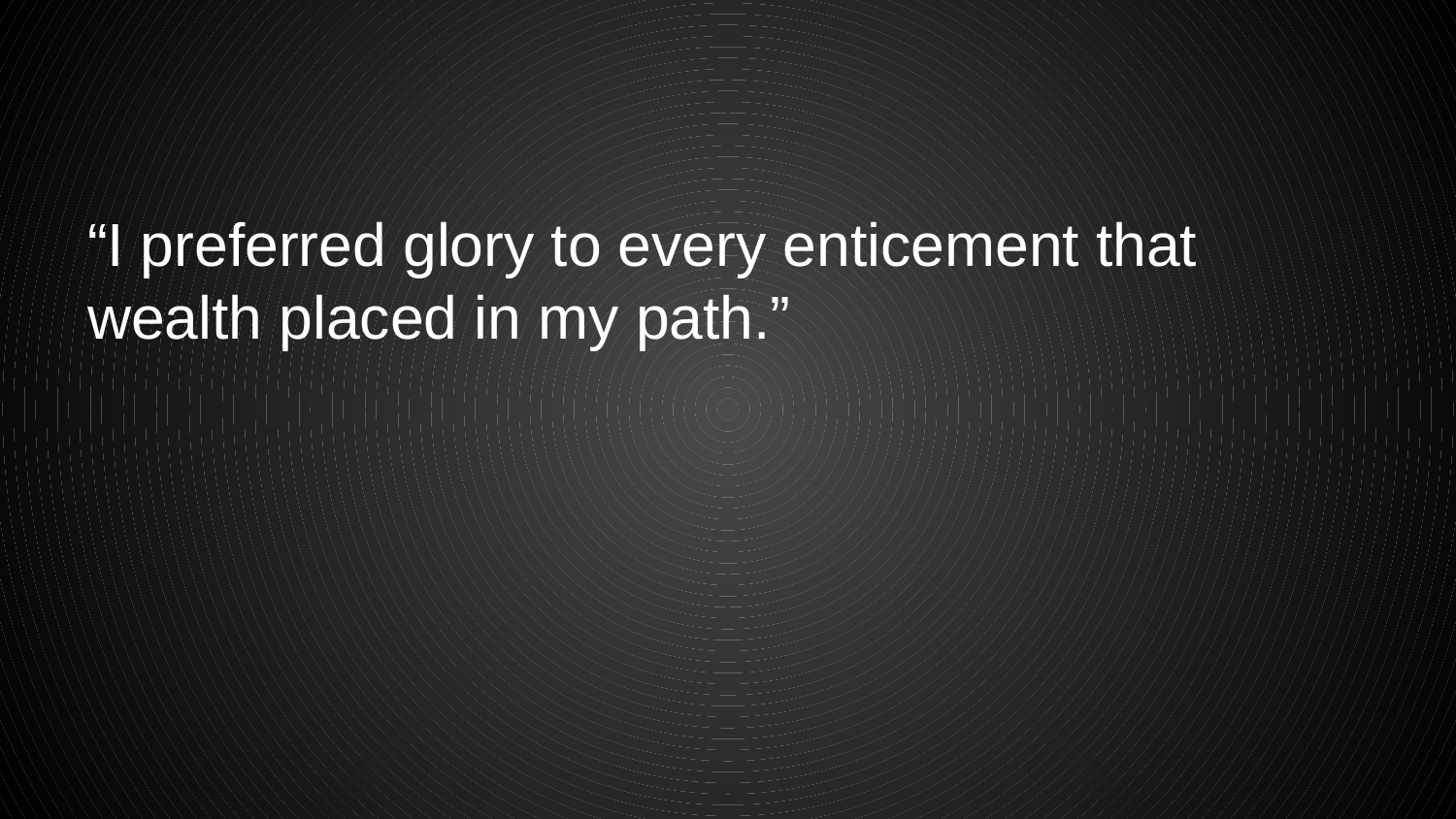

#
“I preferred glory to every enticement that wealth placed in my path.”